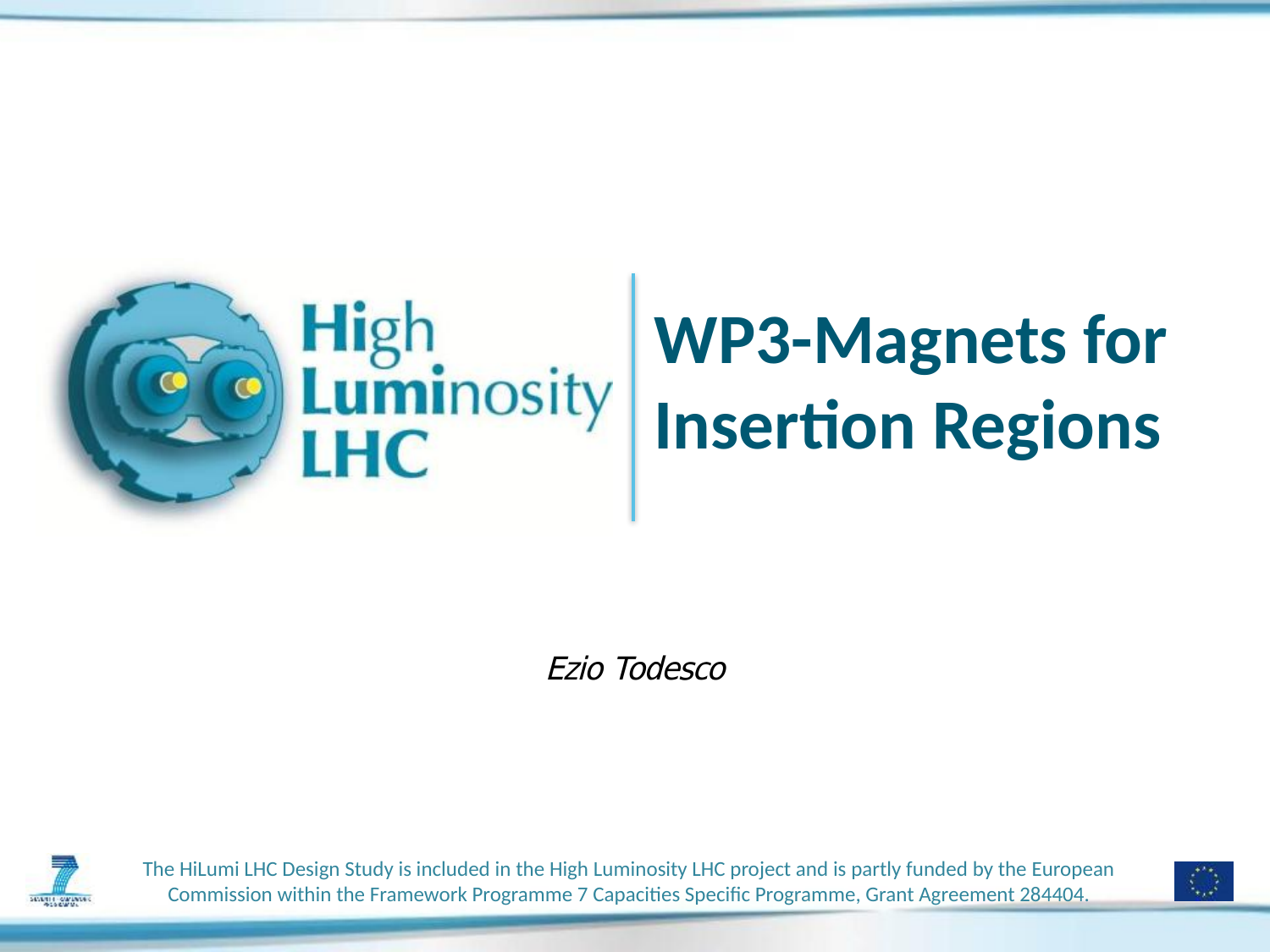

# WP3-Magnets for Insertion Regions
Ezio Todesco